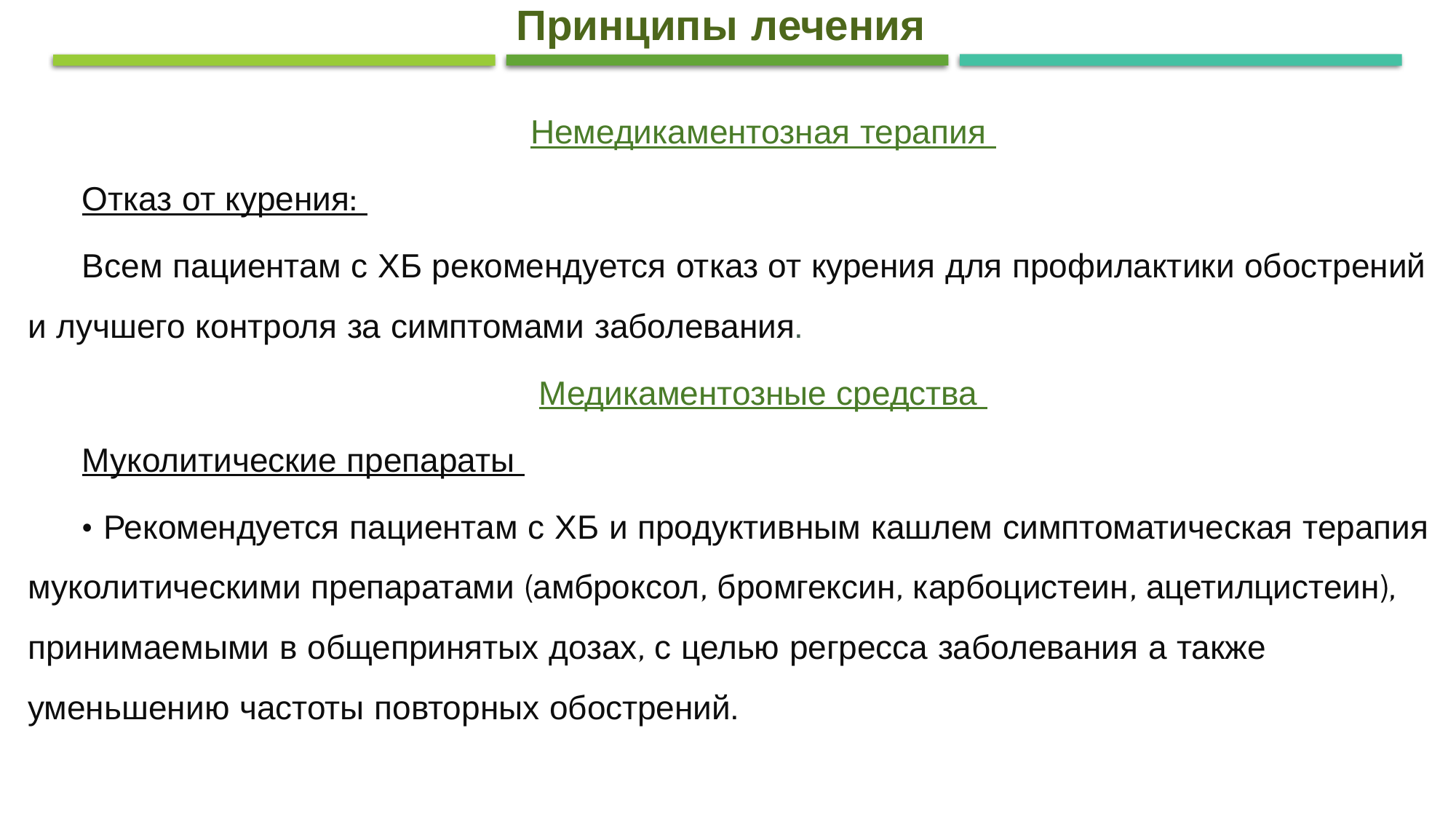

Принципы лечения
Немедикаментозная терапия
Отказ от курения:
Всем пациентам с ХБ рекомендуется отказ от курения для профилактики обострений и лучшего контроля за симптомами заболевания.
Медикаментозные средства
Муколитические препараты
• Рекомендуется пациентам с ХБ и продуктивным кашлем симптоматическая терапия муколитическими препаратами (амброксол, бромгексин, карбоцистеин, ацетилцистеин), принимаемыми в общепринятых дозах, с целью регресса заболевания а также уменьшению частоты повторных обострений.